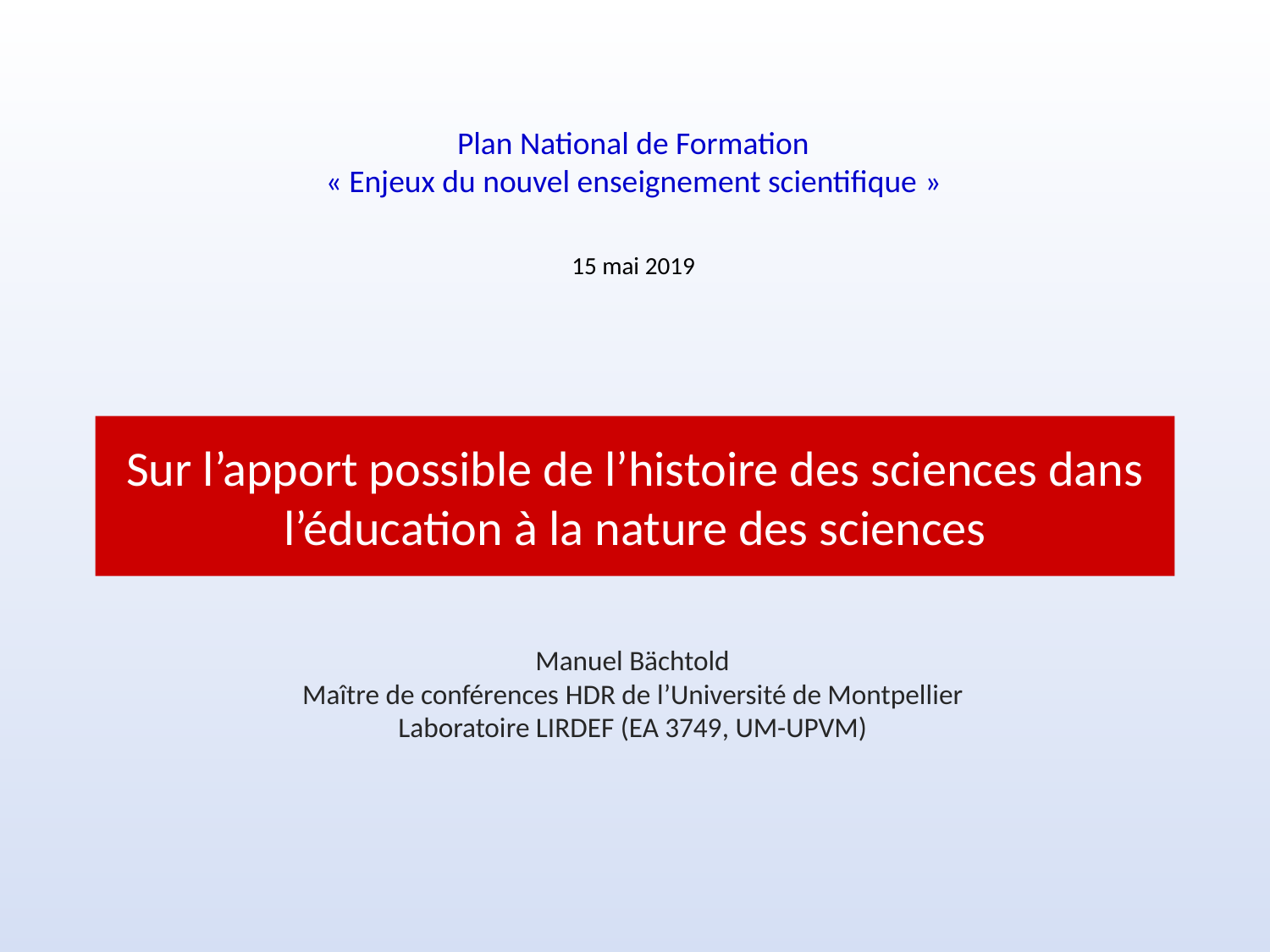

Plan National de Formation
« Enjeux du nouvel enseignement scientifique »
15 mai 2019
# Sur l’apport possible de l’histoire des sciences dans l’éducation à la nature des sciences
Manuel Bächtold
Maître de conférences HDR de l’Université de Montpellier
Laboratoire LIRDEF (EA 3749, UM-UPVM)